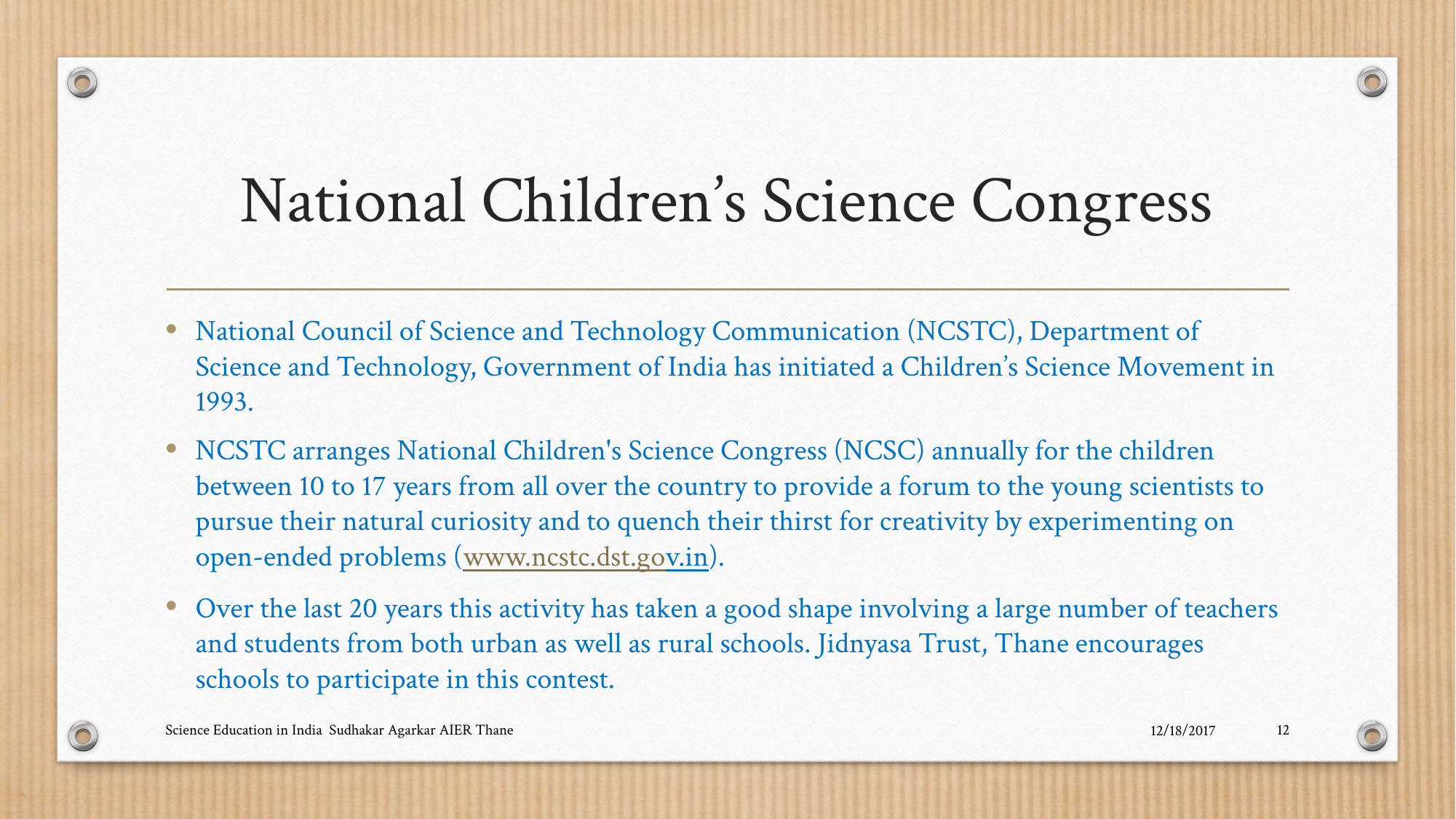

# National Children’s Science Congress
National Council of Science and Technology Communication (NCSTC), Department of Science and Technology, Government of India has initiated a Children’s Science Movement in 1993.
NCSTC arranges National Children's Science Congress (NCSC) annually for the children between 10 to 17 years from all over the country to provide a forum to the young scientists to pursue their natural curiosity and to quench their thirst for creativity by experimenting on open-ended problems (www.ncstc.dst.gov.in).
Over the last 20 years this activity has taken a good shape involving a large number of teachers and students from both urban as well as rural schools. Jidnyasa Trust, Thane encourages schools to participate in this contest.
Science Education in India  Sudhakar Agarkar AIER Thane
12/18/2017
12